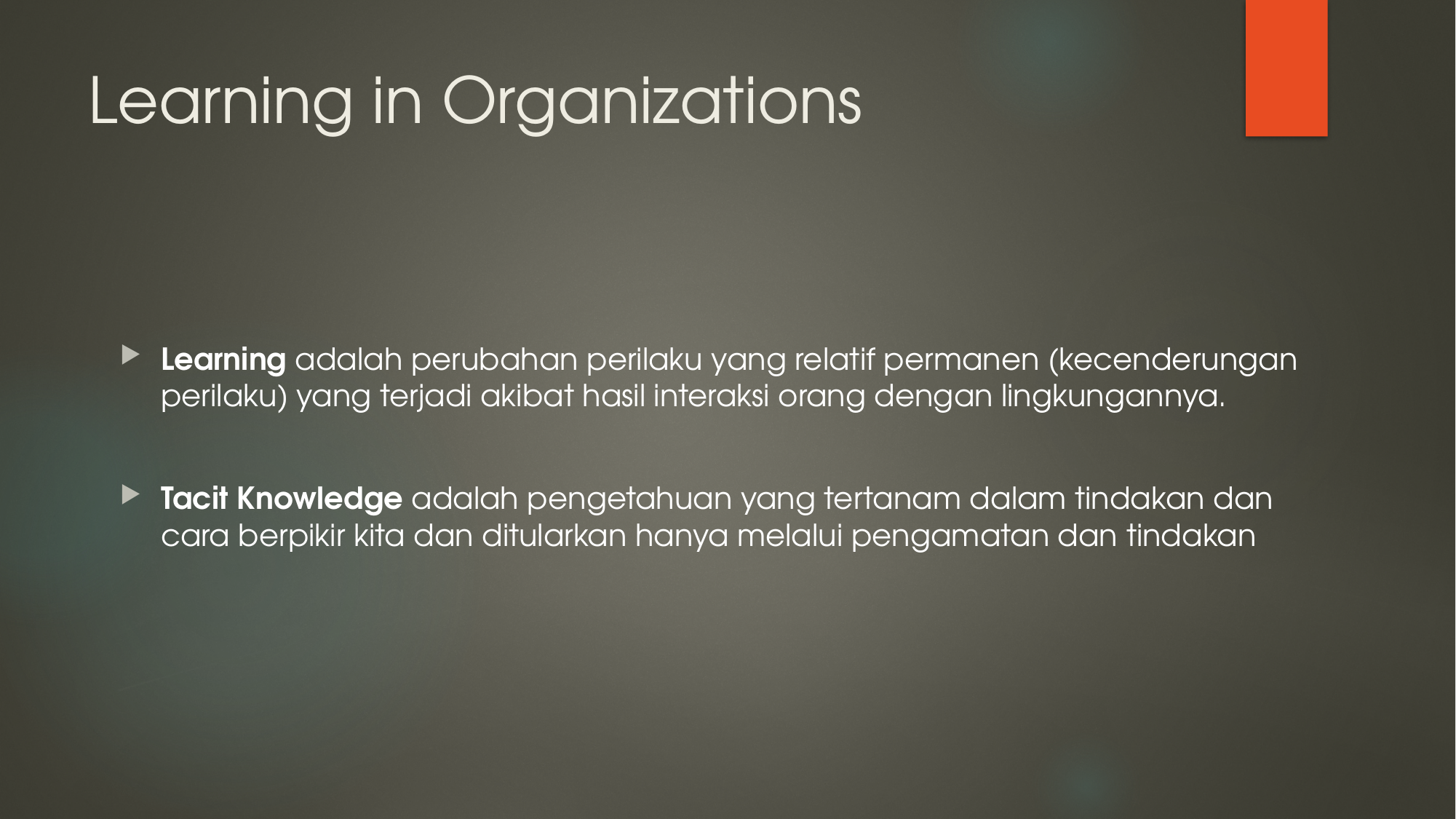

# Learning in Organizations

Learning adalah perubahan perilaku yang relatif permanen (kecenderungan perilaku) yang terjadi akibat hasil interaksi orang dengan lingkungannya.

Tacit Knowledge adalah pengetahuan yang tertanam dalam tindakan dan cara berpikir kita dan ditularkan hanya melalui pengamatan dan tindakan